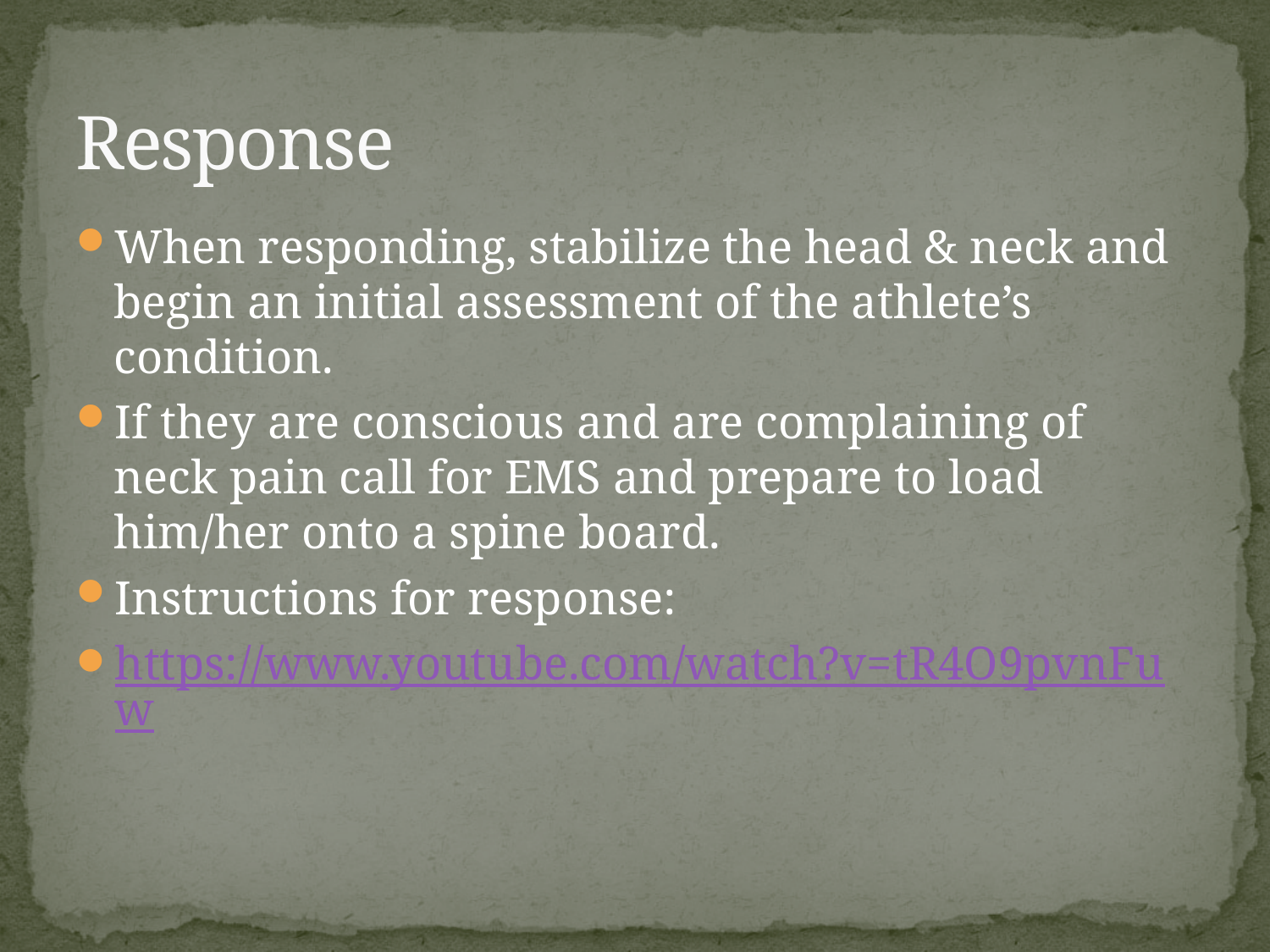

# Response
When responding, stabilize the head & neck and begin an initial assessment of the athlete’s condition.
If they are conscious and are complaining of neck pain call for EMS and prepare to load him/her onto a spine board.
Instructions for response:
https://www.youtube.com/watch?v=tR4O9pvnFuw